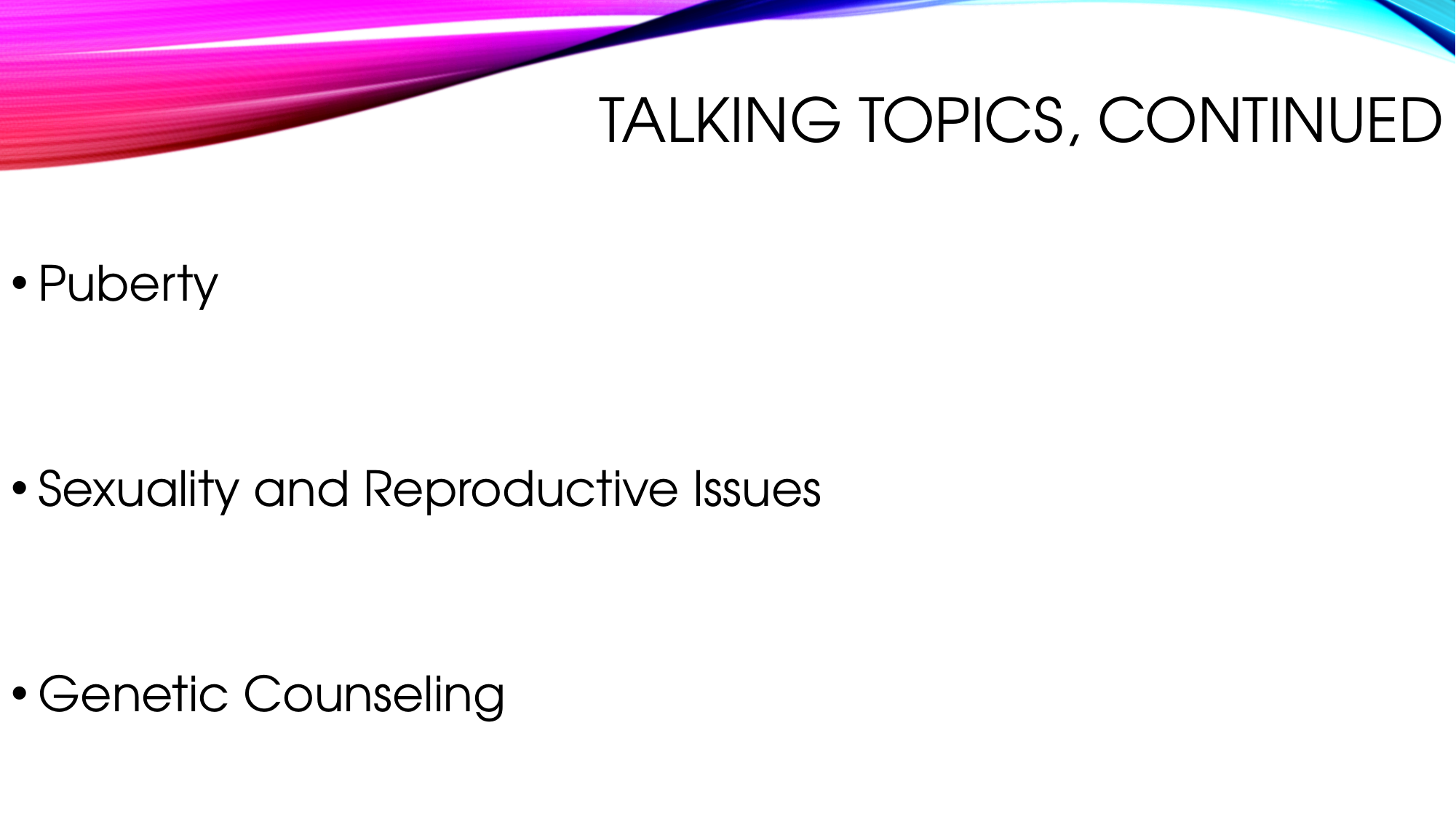

# Talking Topics, Continued
Puberty

Sexuality and Reproductive Issues

Genetic Counseling